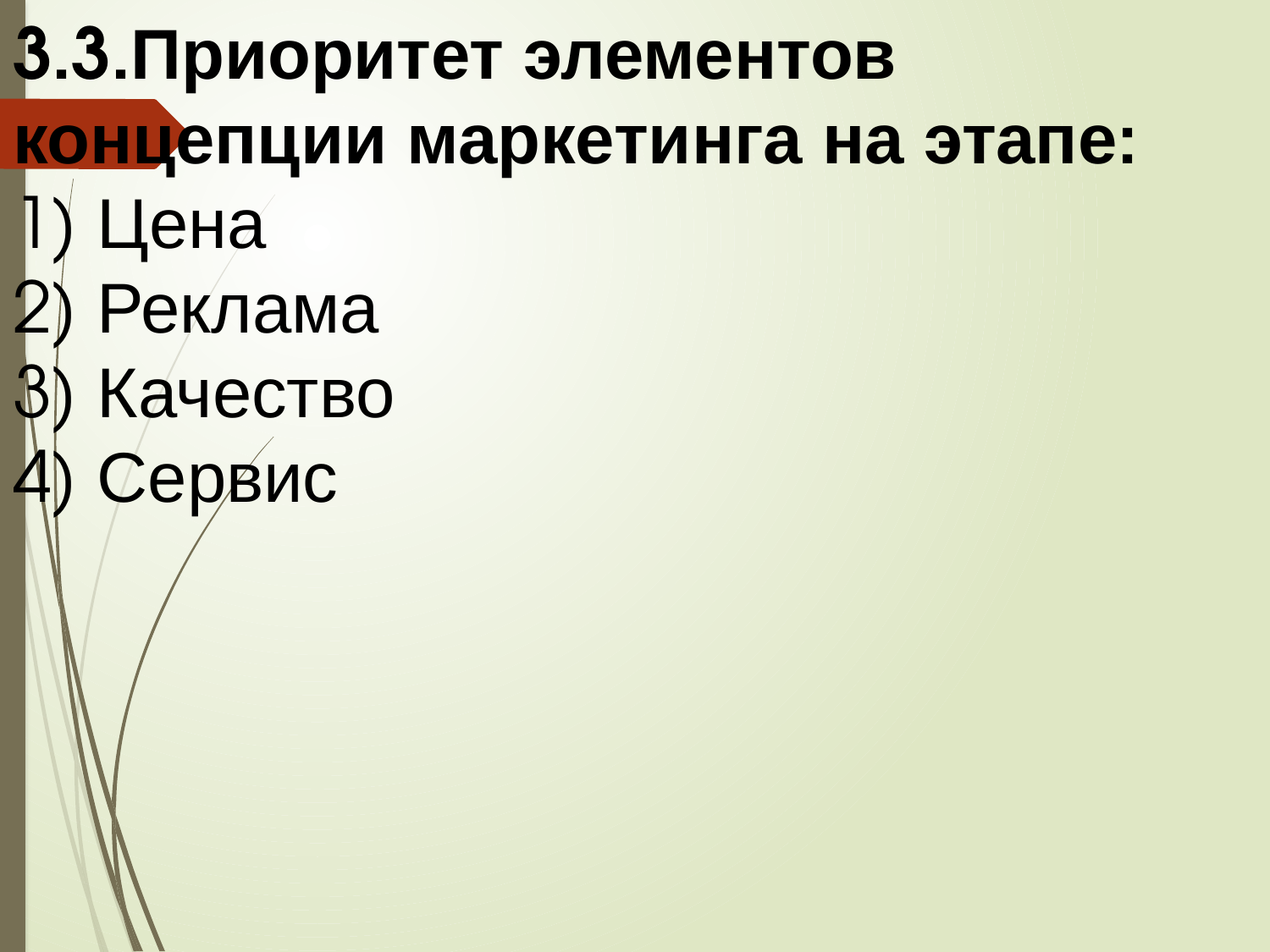

3.3.Приоритет элементов концепции маркетинга на этапе:
1) Цена
2) Реклама
3) Качество
4) Сервис